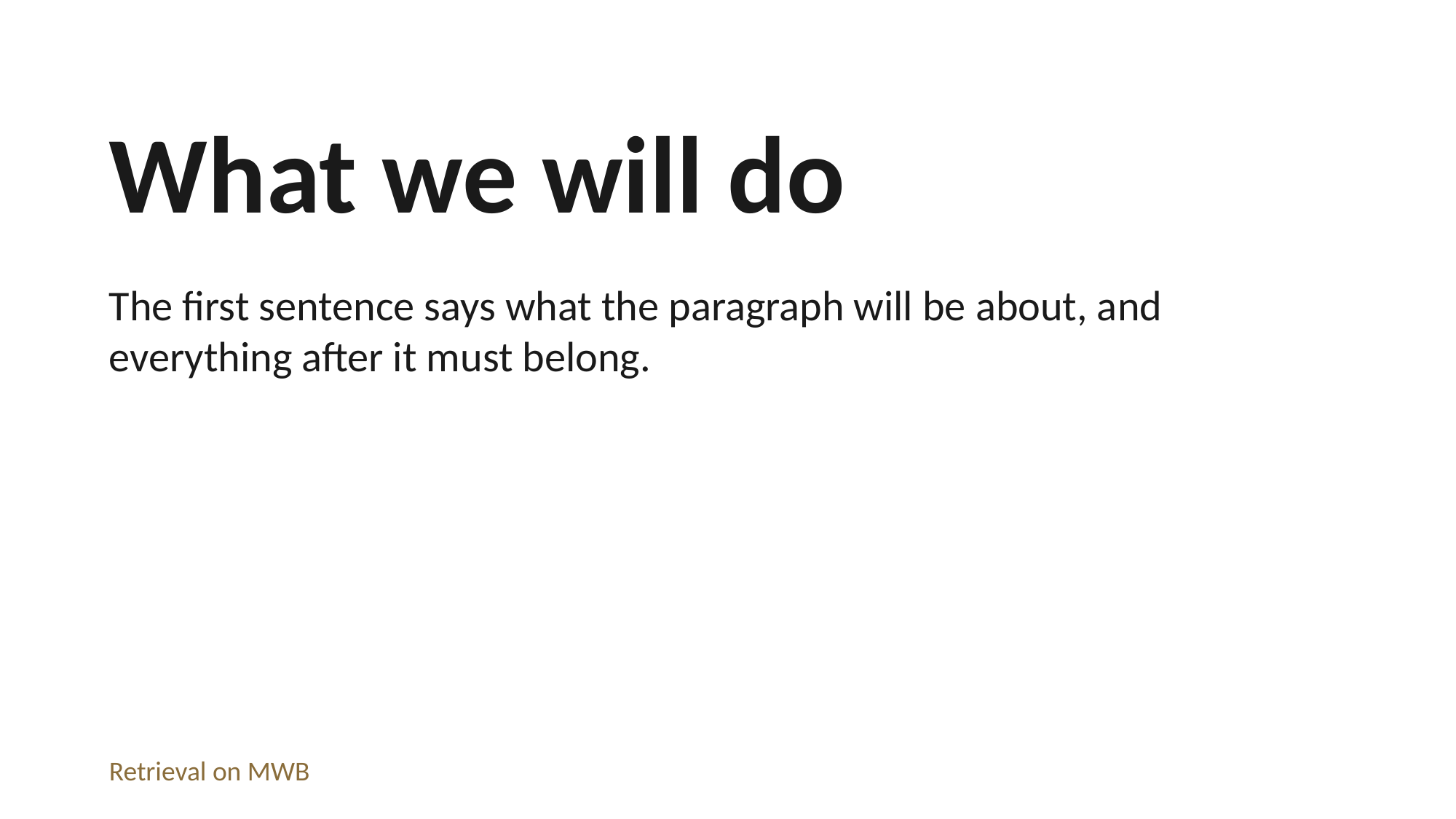

What we will do
The first sentence says what the paragraph will be about, and everything after it must belong.
Retrieval on MWB